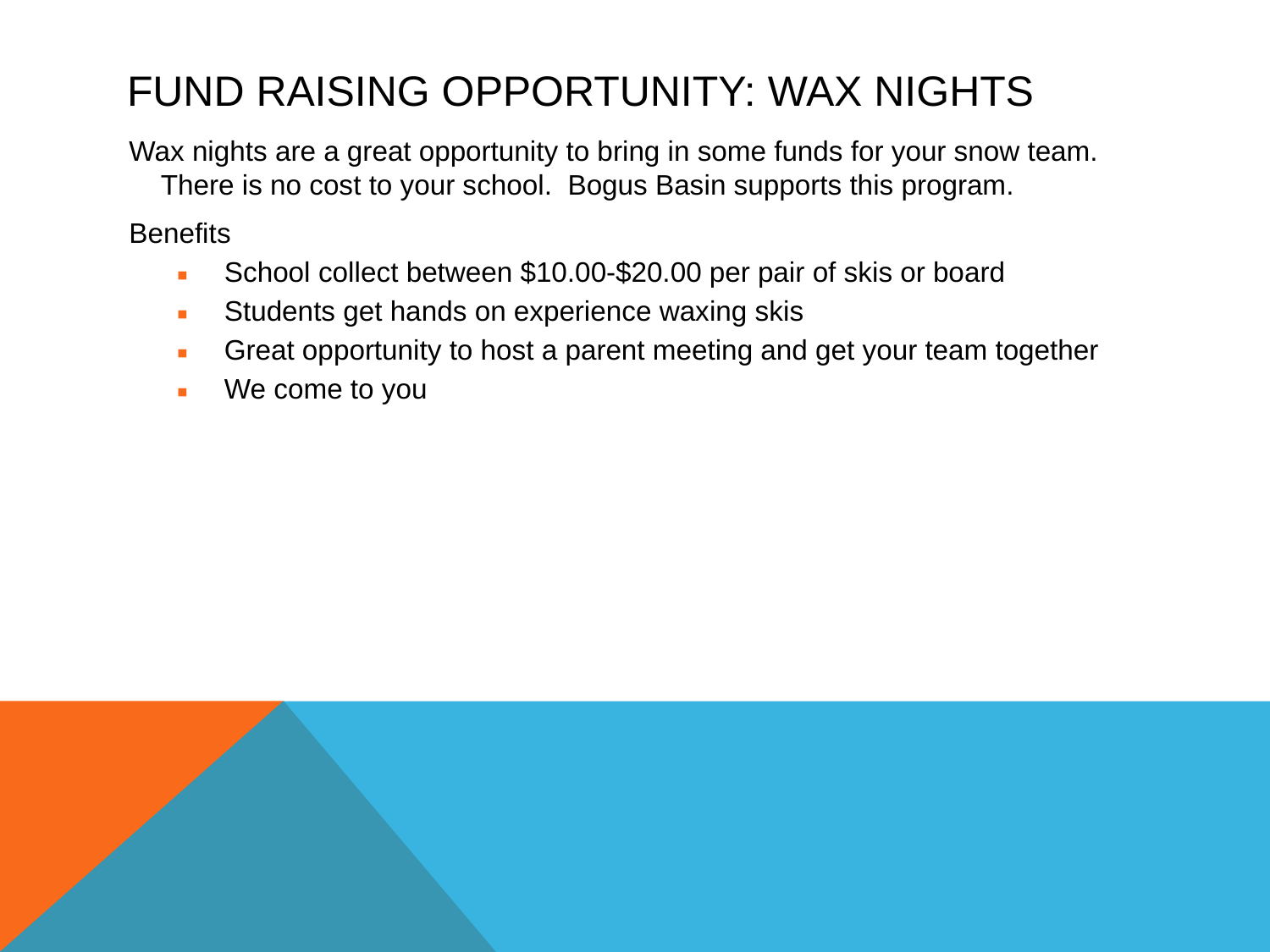

# FUND RAISING OPPORTUNITY: WAX NIGHTS
Wax nights are a great opportunity to bring in some funds for your snow team.  There is no cost to your school.  Bogus Basin supports this program.
Benefits
School collect between $10.00-$20.00 per pair of skis or board
Students get hands on experience waxing skis
Great opportunity to host a parent meeting and get your team together
We come to you